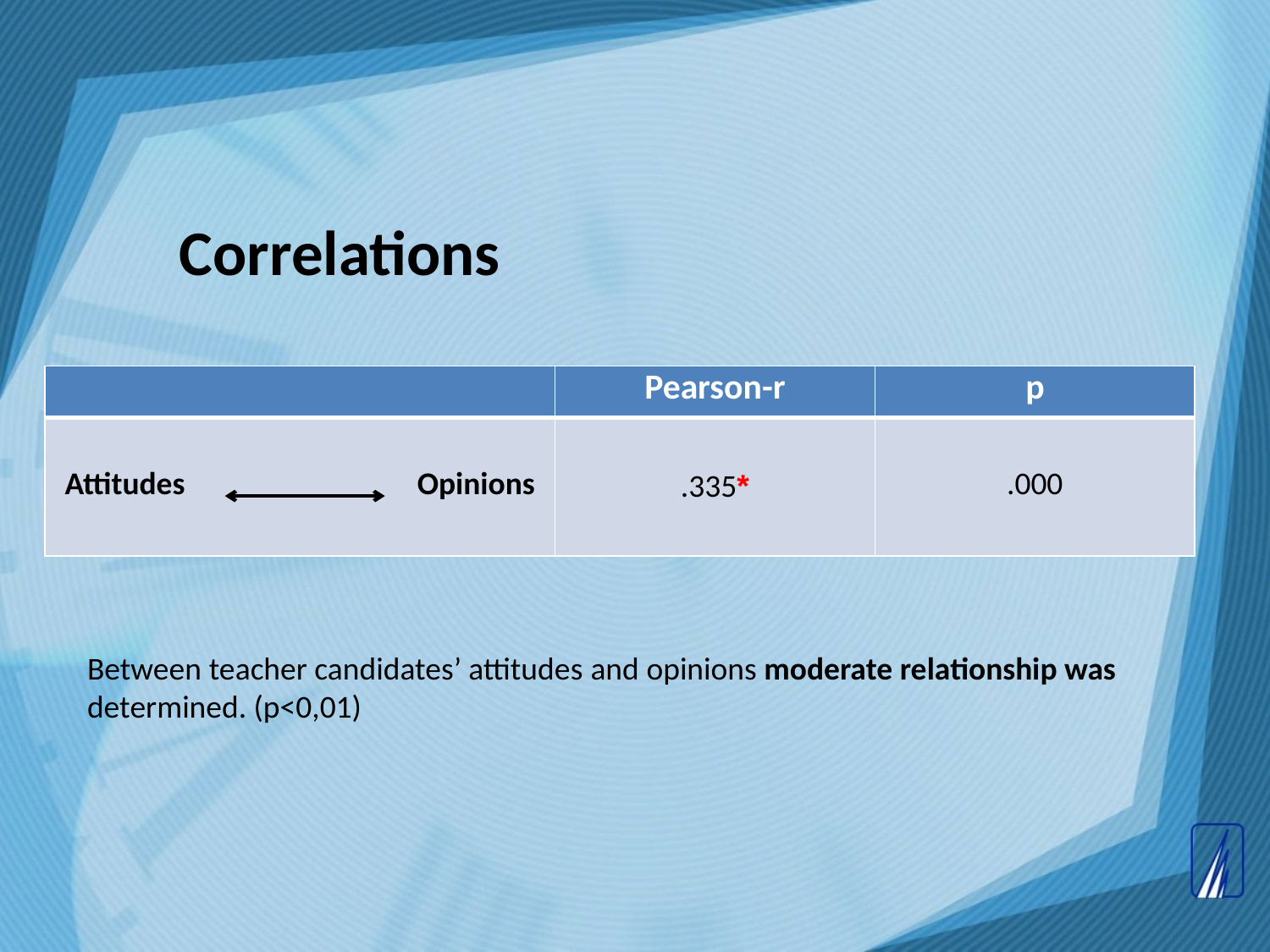

Correlations
|  |  | Pearson-r | p |
| --- | --- | --- | --- |
| Attitudes | Opinions | .335\* | .000 |
Between teacher candidates’ attitudes and opinions moderate relationship was determined. (p<0,01)